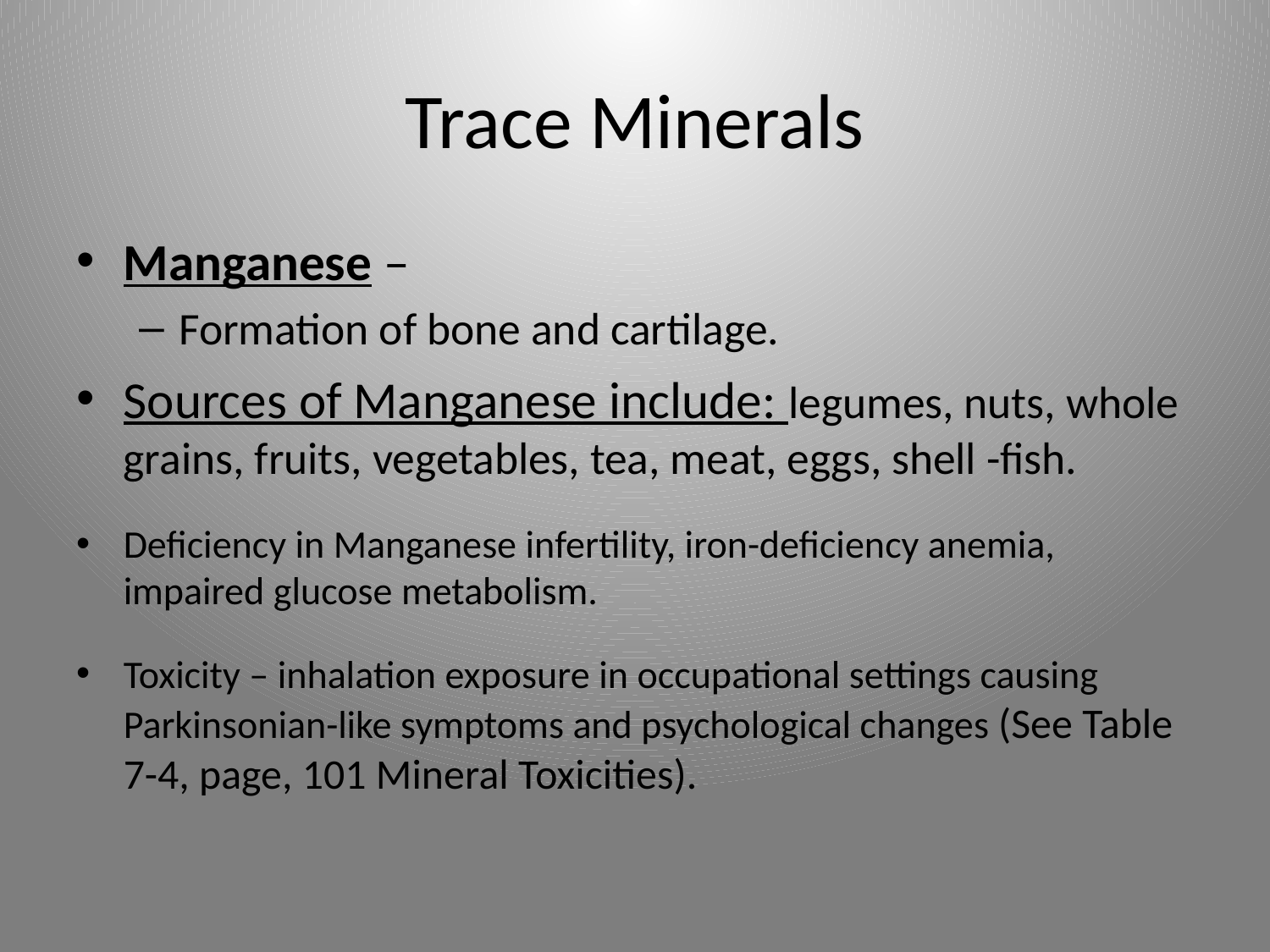

# Trace Minerals
Manganese –
Formation of bone and cartilage.
Sources of Manganese include: legumes, nuts, whole grains, fruits, vegetables, tea, meat, eggs, shell -fish.
Deficiency in Manganese infertility, iron-deficiency anemia, impaired glucose metabolism.
Toxicity – inhalation exposure in occupational settings causing Parkinsonian-like symptoms and psychological changes (See Table 7-4, page, 101 Mineral Toxicities).